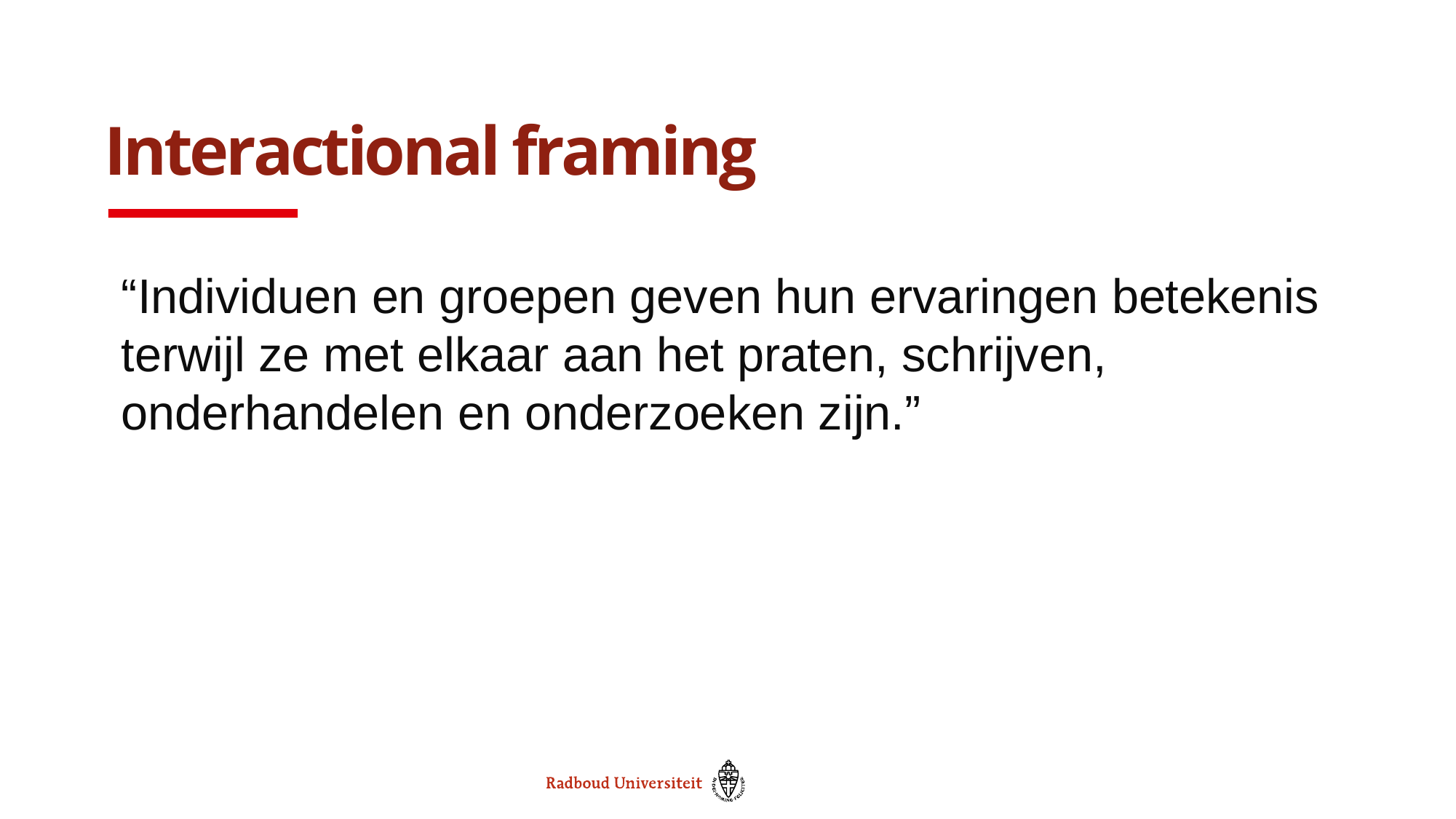

# Interactional framing

“Individuen en groepen geven hun ervaringen betekenis terwijl ze met elkaar aan het praten, schrijven, onderhandelen en onderzoeken zijn.”